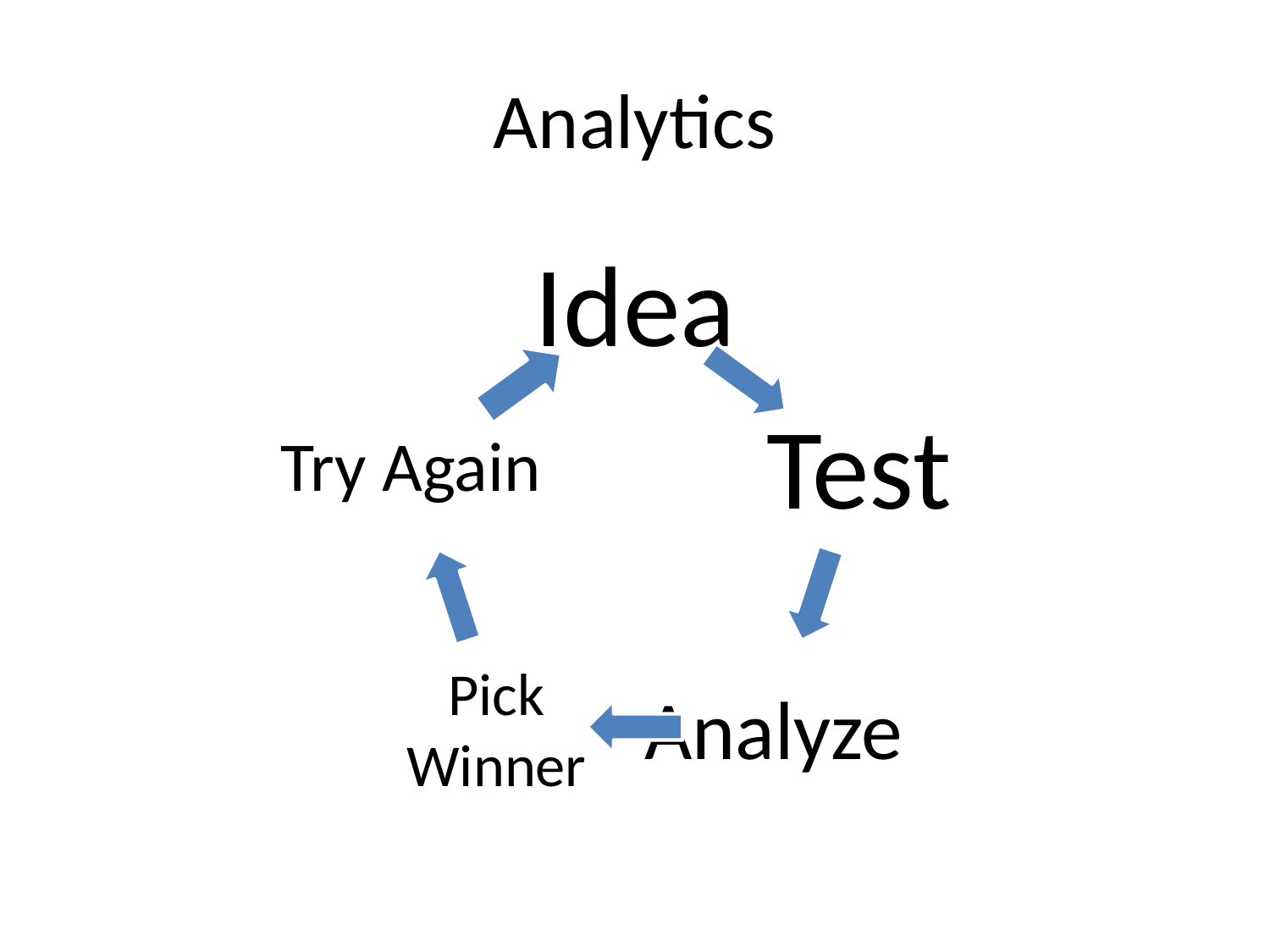

# Analytics
Idea
Test
Analyze
Pick
Winner
Try Again